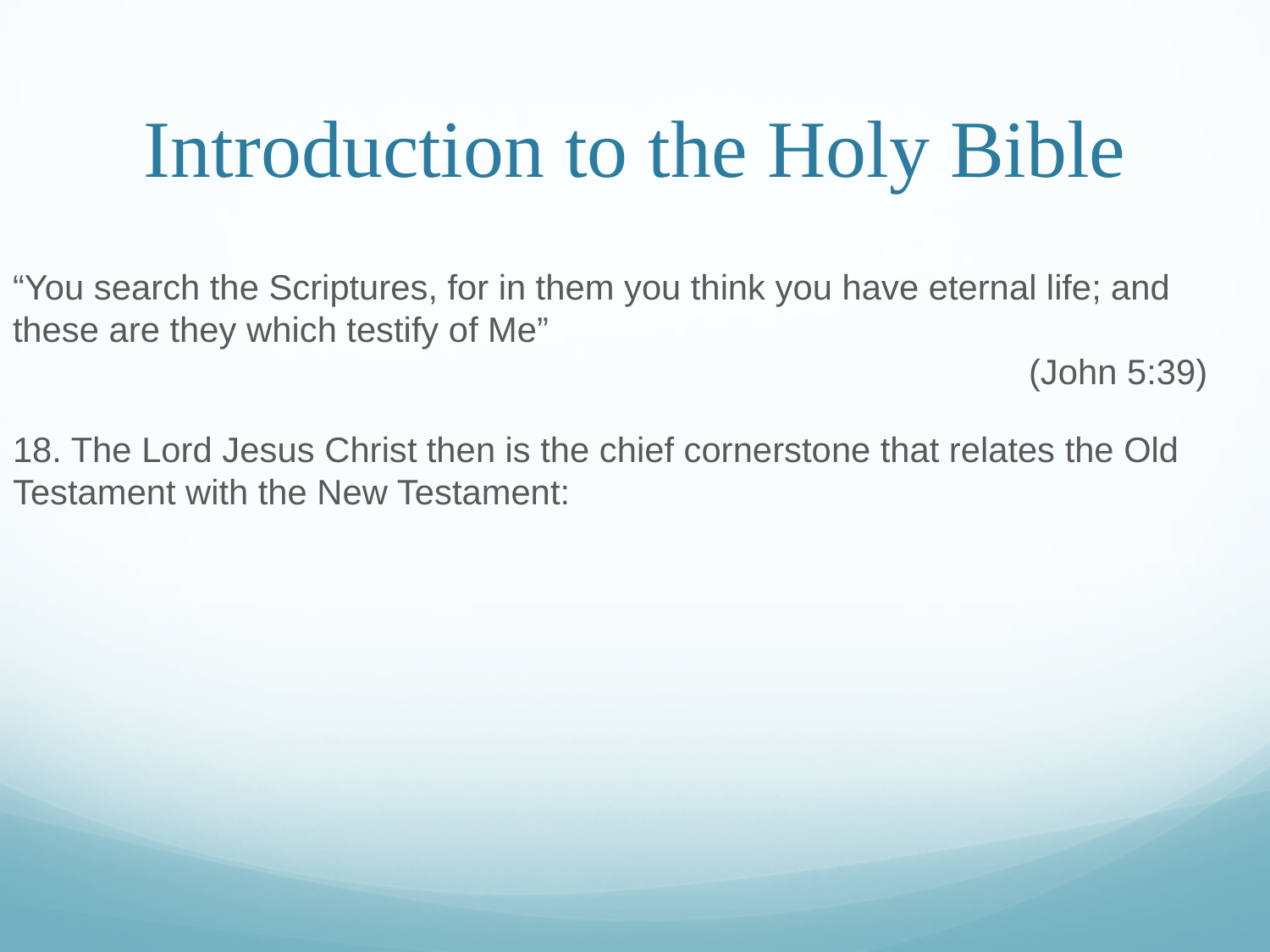

# Introduction to the Holy Bible
“You search the Scriptures, for in them you think you have eternal life; and these are they which testify of Me”													(John 5:39)
18. The Lord Jesus Christ then is the chief cornerstone that relates the Old Testament with the New Testament: